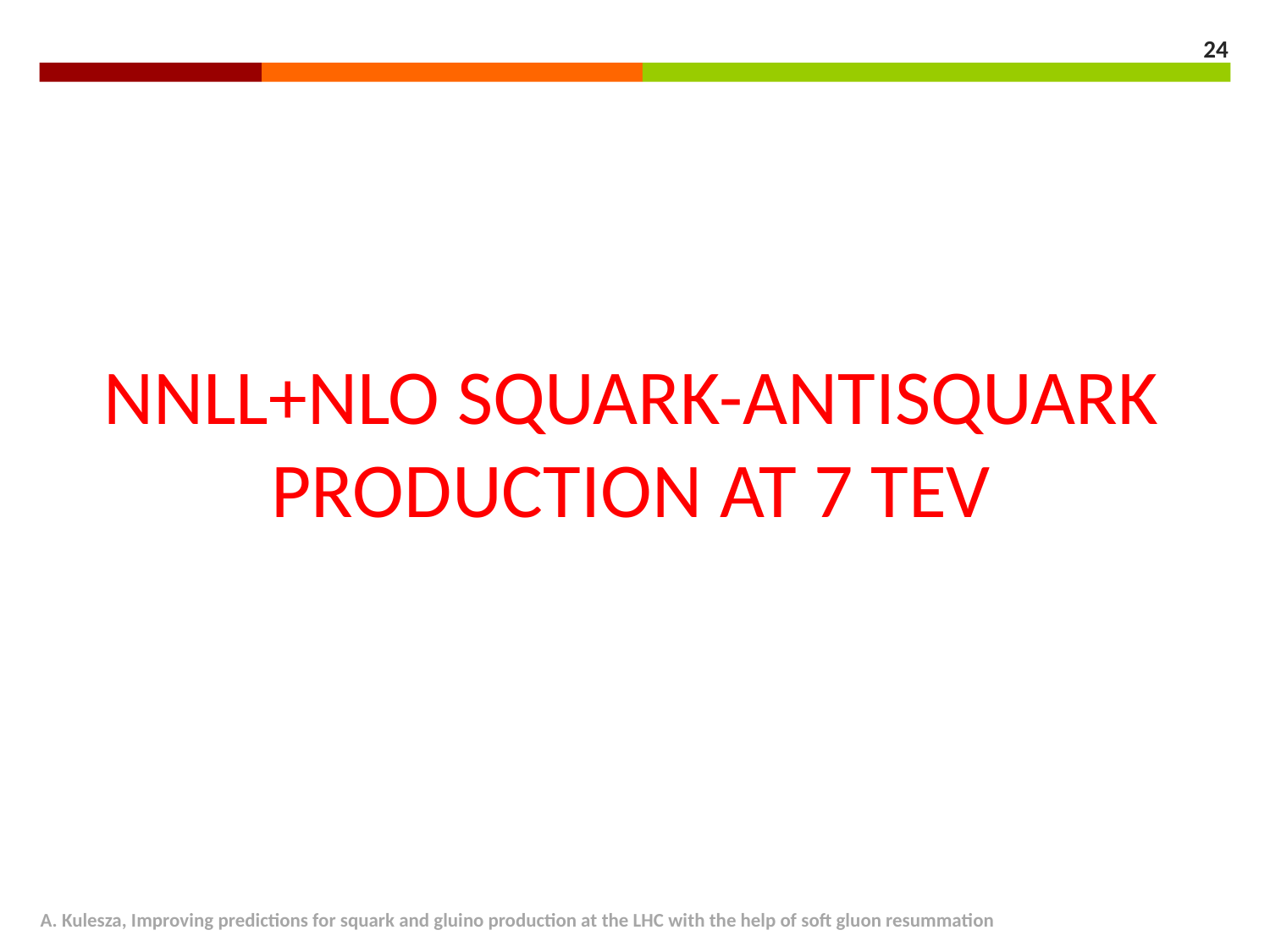

24
NNLL+NLO SQUARK-ANTISQUARK PRODUCTION AT 7 TEV
A. Kulesza, Improving predictions for squark and gluino production at the LHC with the help of soft gluon resummation